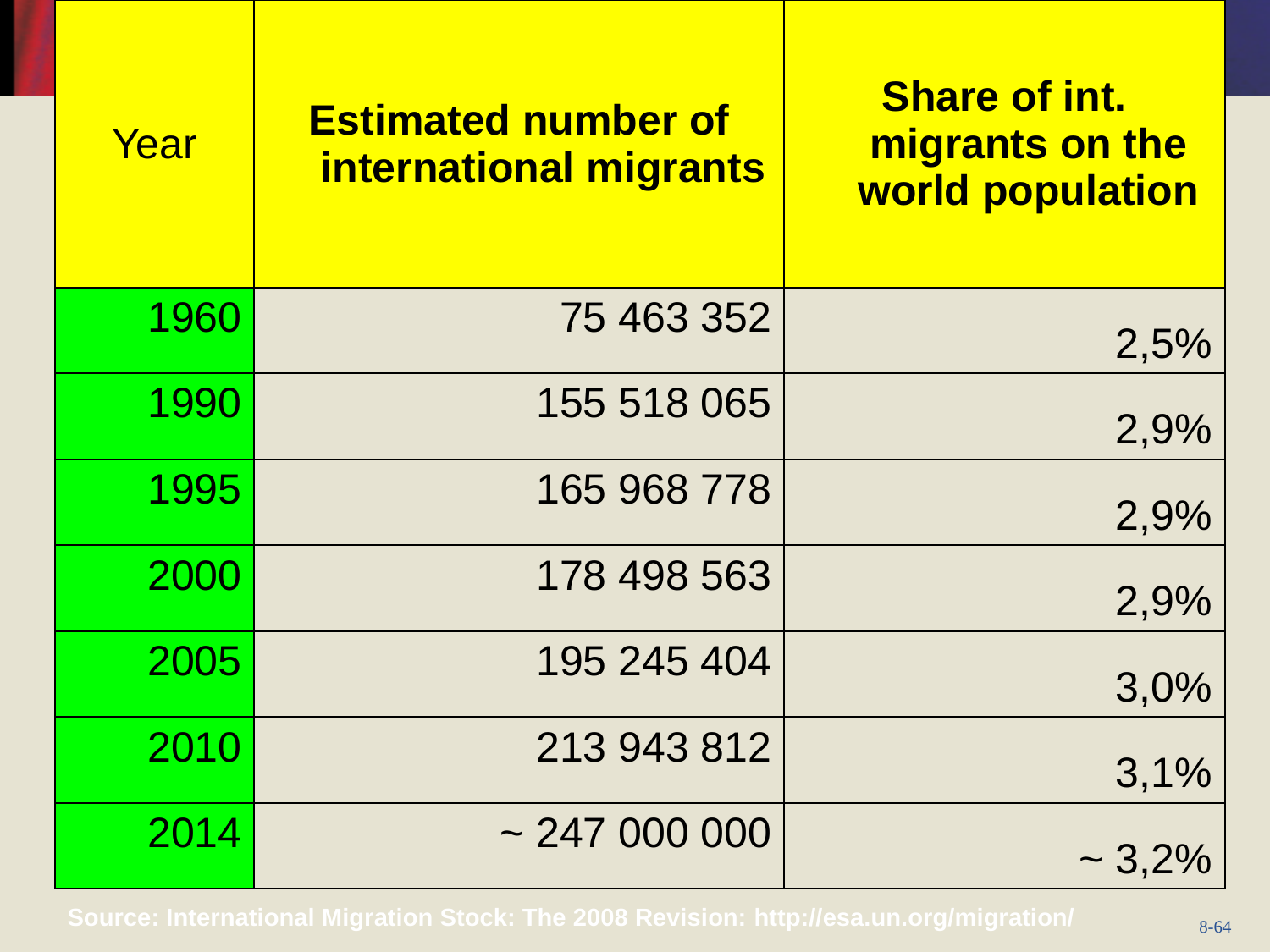

| Year | Estimated number of international migrants | Share of int. migrants on the world population |
| --- | --- | --- |
| 1960 | 75 463 352 | 2,5% |
| 1990 | 155 518 065 | 2,9% |
| 1995 | 165 968 778 | 2,9% |
| 2000 | 178 498 563 | 2,9% |
| 2005 | 195 245 404 | 3,0% |
| 2010 | 213 943 812 | 3,1% |
| 2014 | ~ 247 000 000 | ~ 3,2% |
Source: International Migration Stock: The 2008 Revision: http://esa.un.org/migration/